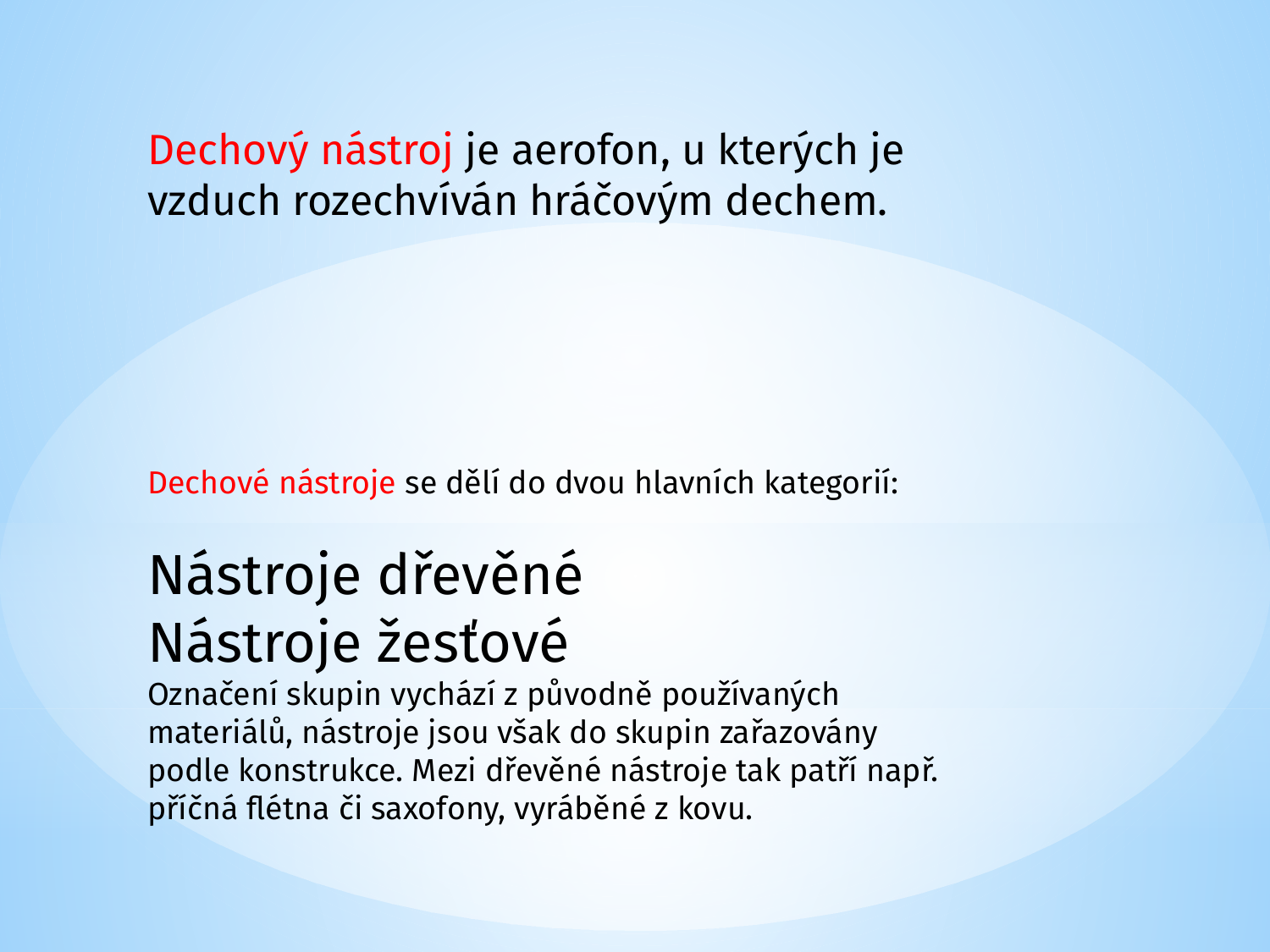

Dechový nástroj je aerofon, u kterých je vzduch rozechvíván hráčovým dechem.

Dechové nástroje se dělí do dvou hlavních kategorií:

Nástroje dřevěné
Nástroje žesťové
Označení skupin vychází z původně používaných materiálů, nástroje jsou však do skupin zařazovány podle konstrukce. Mezi dřevěné nástroje tak patří např. příčná flétna či saxofony, vyráběné z kovu.